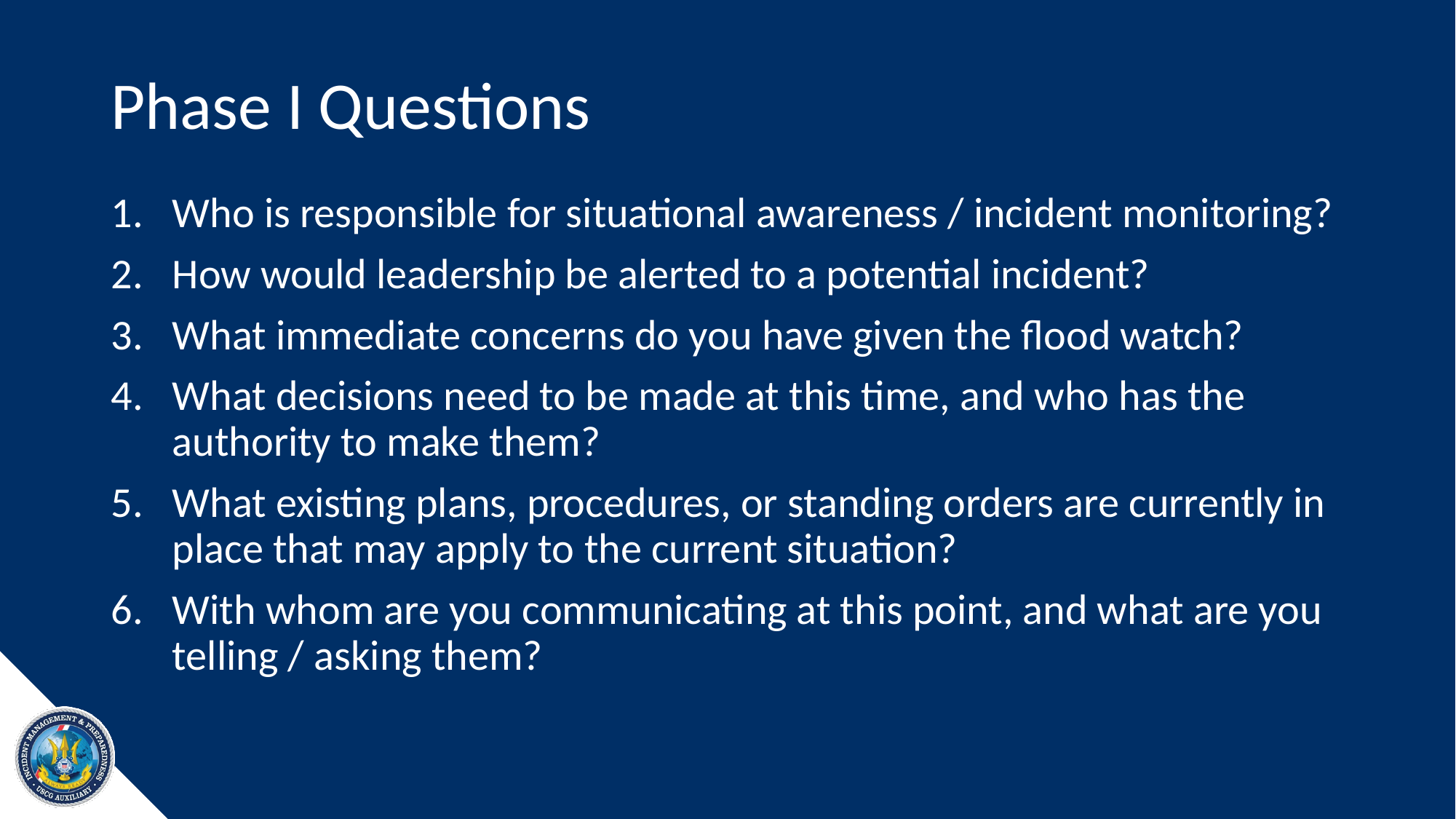

# Phase I Questions
Who is responsible for situational awareness / incident monitoring?
How would leadership be alerted to a potential incident?
What immediate concerns do you have given the flood watch?
What decisions need to be made at this time, and who has the authority to make them?
What existing plans, procedures, or standing orders are currently in place that may apply to the current situation?
With whom are you communicating at this point, and what are you telling / asking them?